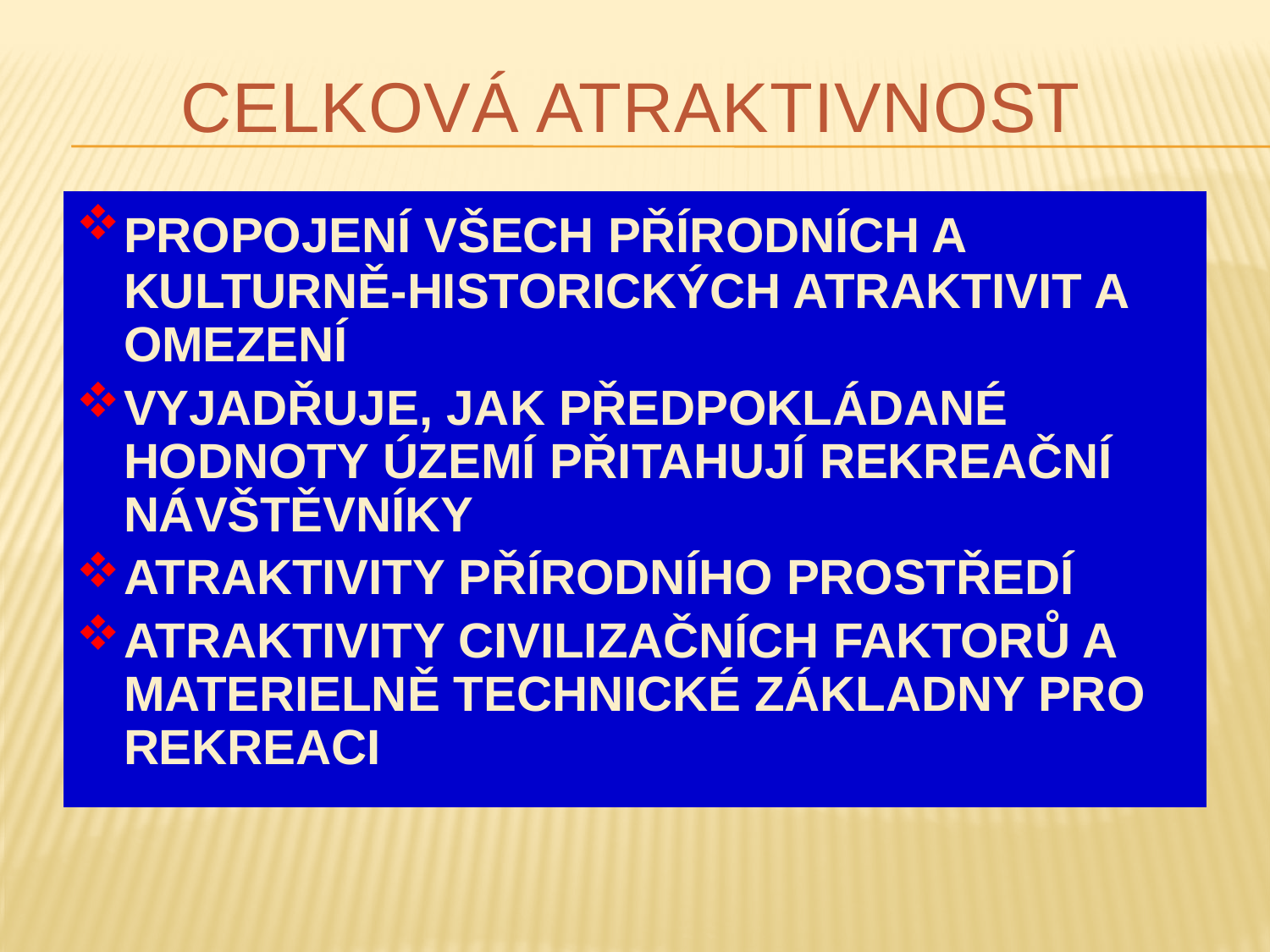

# CELKOVÁ ATRAKTIVNOST
PROPOJENÍ VŠECH PŘÍRODNÍCH A KULTURNĚ-HISTORICKÝCH ATRAKTIVIT A OMEZENÍ
VYJADŘUJE, JAK PŘEDPOKLÁDANÉ HODNOTY ÚZEMÍ PŘITAHUJÍ REKREAČNÍ NÁVŠTĚVNÍKY
ATRAKTIVITY PŘÍRODNÍHO PROSTŘEDÍ
ATRAKTIVITY CIVILIZAČNÍCH FAKTORŮ A MATERIELNĚ TECHNICKÉ ZÁKLADNY PRO REKREACI